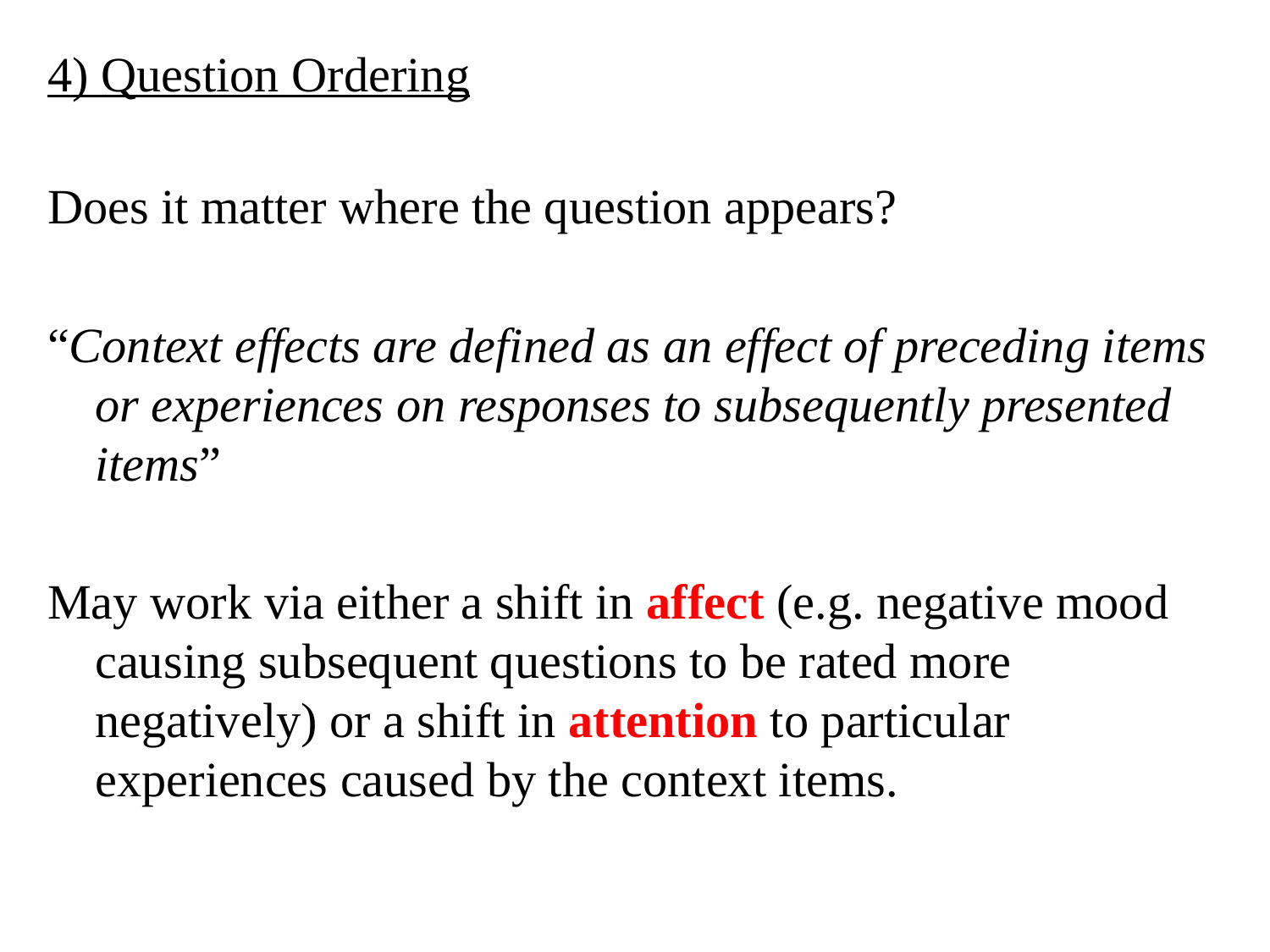

4) Question Ordering

Does it matter where the question appears?

“Context effects are defined as an effect of preceding items or experiences on responses to subsequently presented items”

May work via either a shift in affect (e.g. negative mood causing subsequent questions to be rated more negatively) or a shift in attention to particular experiences caused by the context items.
72